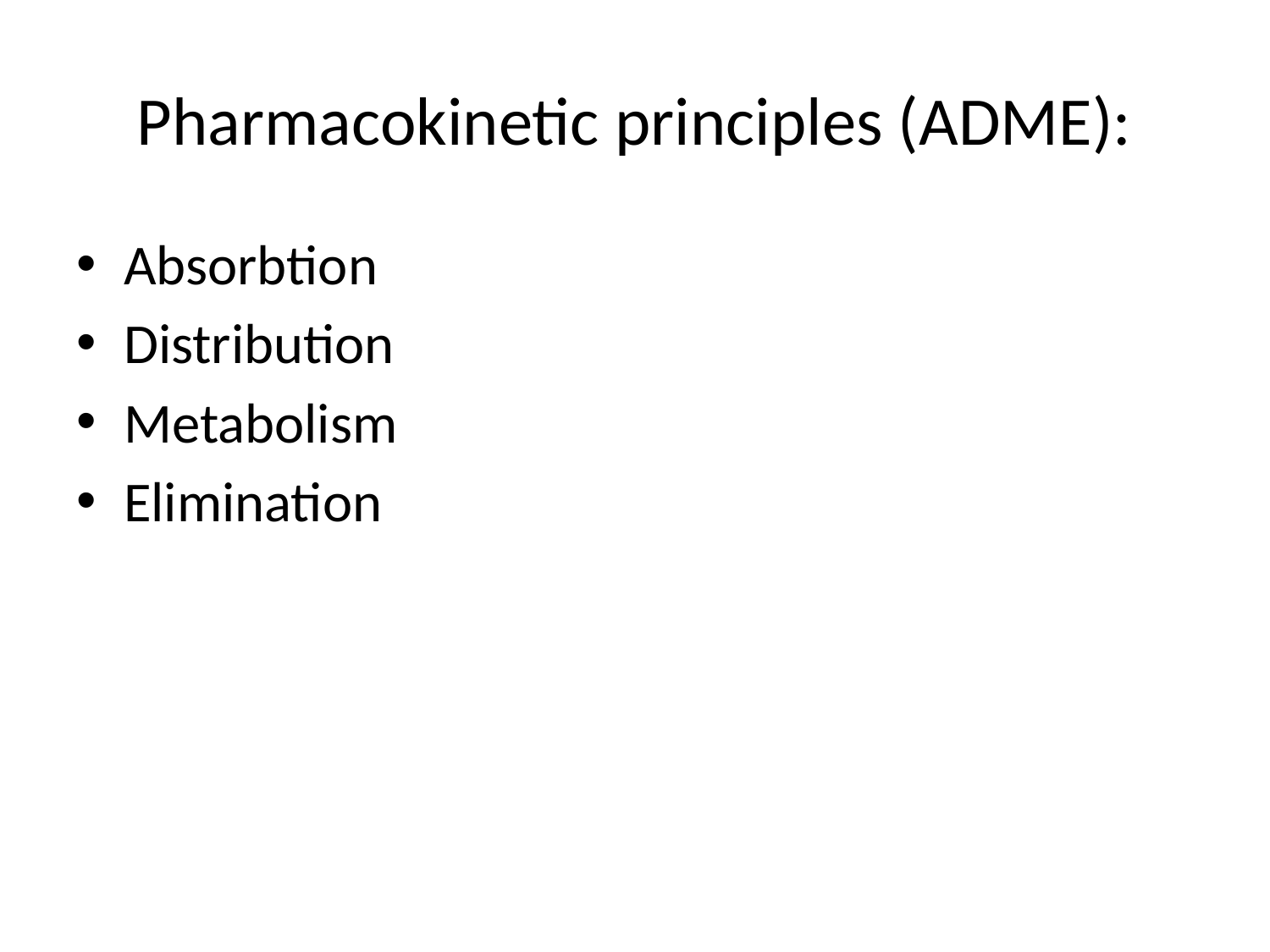

# Pharmacokinetic principles (ADME):
Absorbtion
Distribution
Metabolism
Elimination